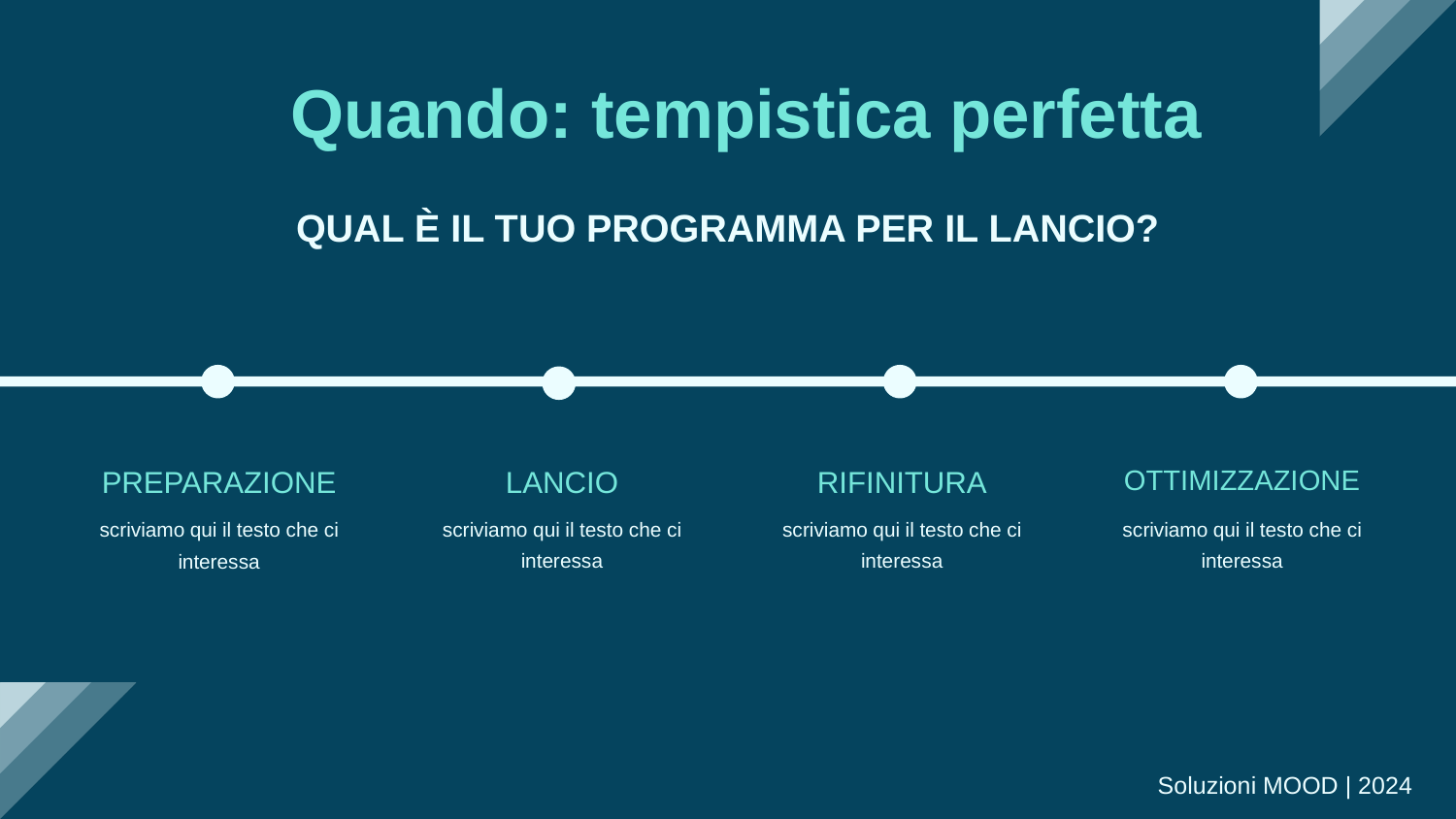

Quando: tempistica perfetta
QUAL È IL TUO PROGRAMMA PER IL LANCIO?

PREPARAZIONE
scriviamo qui il testo che ci interessa
LANCIO
scriviamo qui il testo che ci interessa
RIFINITURA
scriviamo qui il testo che ci interessa
OTTIMIZZAZIONE
scriviamo qui il testo che ci interessa

Soluzioni MOOD | 2024